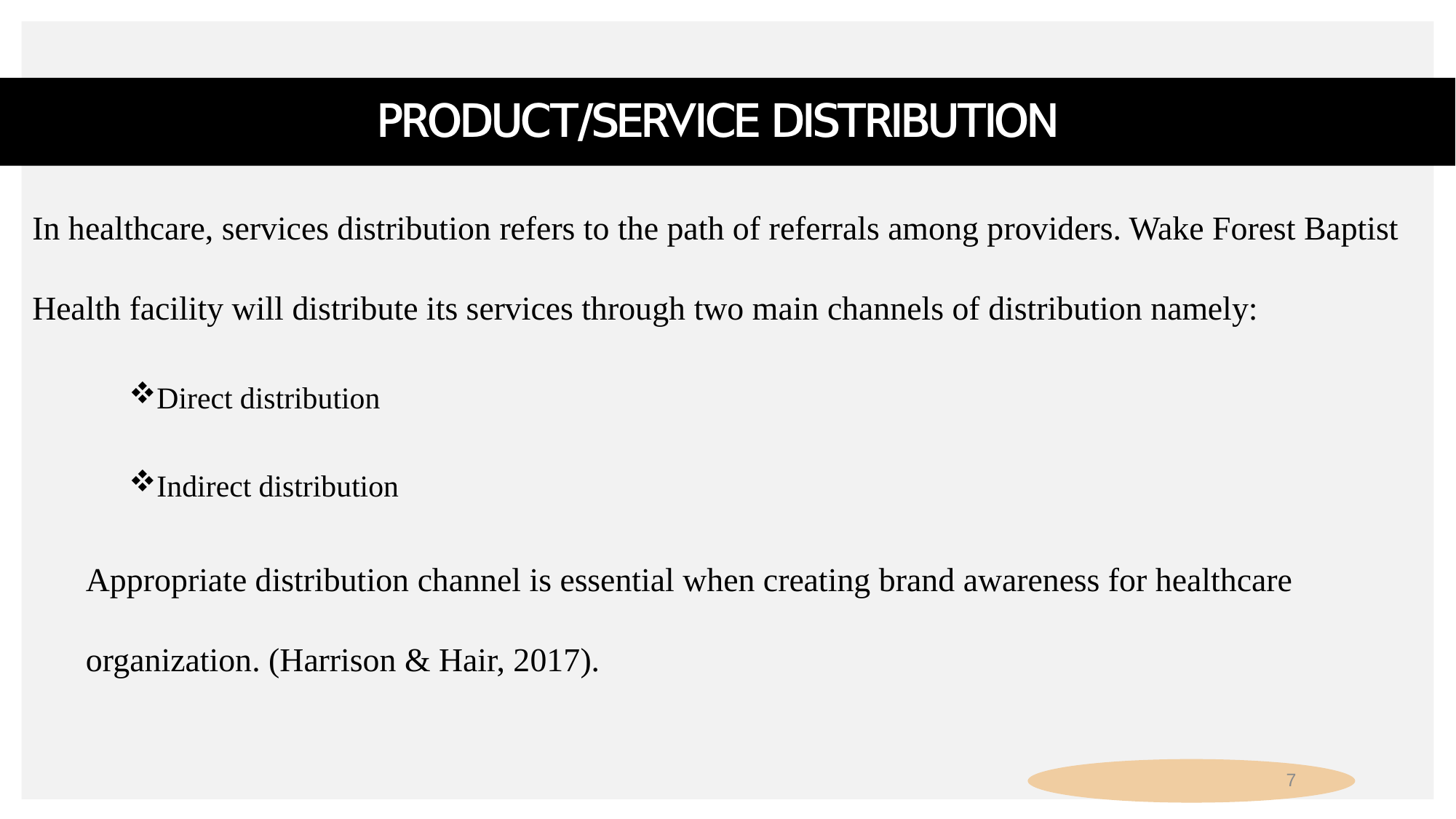

# Product/service distribution

In healthcare, services distribution refers to the path of referrals among providers. Wake Forest Baptist Health facility will distribute its services through two main channels of distribution namely:
Direct distribution
Indirect distribution
Appropriate distribution channel is essential when creating brand awareness for healthcare organization. (Harrison & Hair, 2017).
7